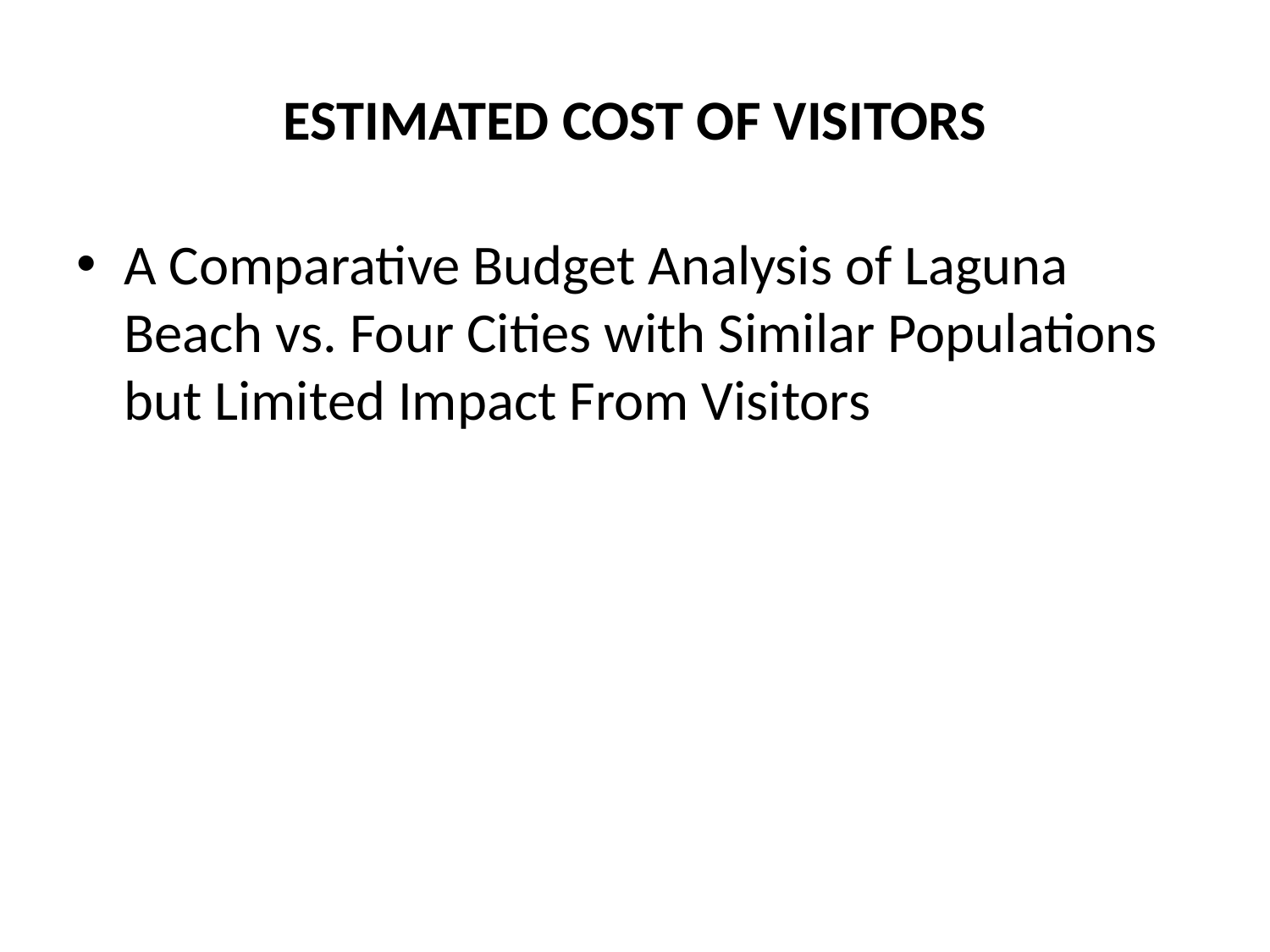

# ESTIMATED COST OF VISITORS
A Comparative Budget Analysis of Laguna Beach vs. Four Cities with Similar Populations but Limited Impact From Visitors